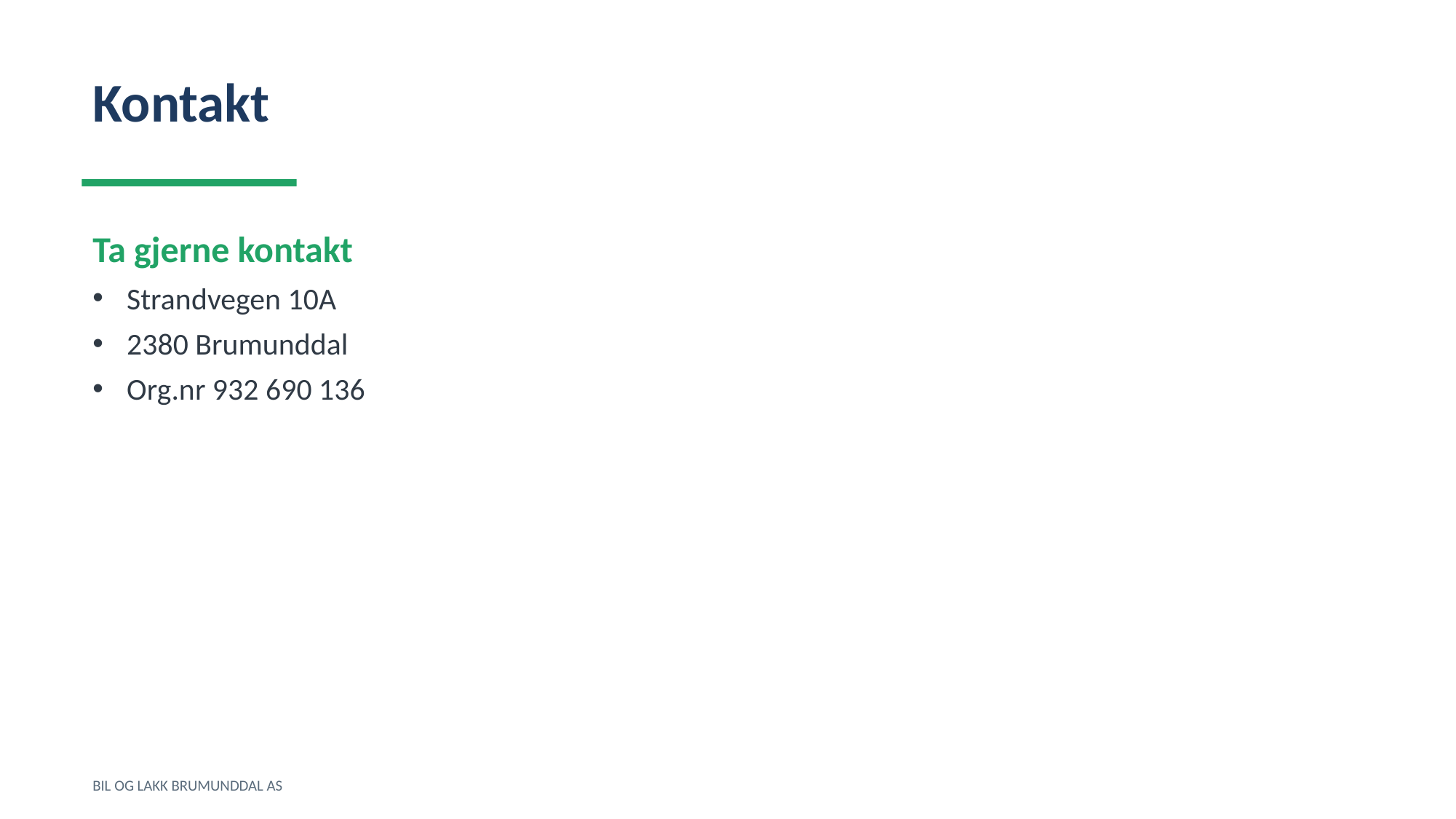

Kontakt

Ta gjerne kontakt
Strandvegen 10A
2380 Brumunddal
Org.nr 932 690 136
BIL OG LAKK BRUMUNDDAL AS